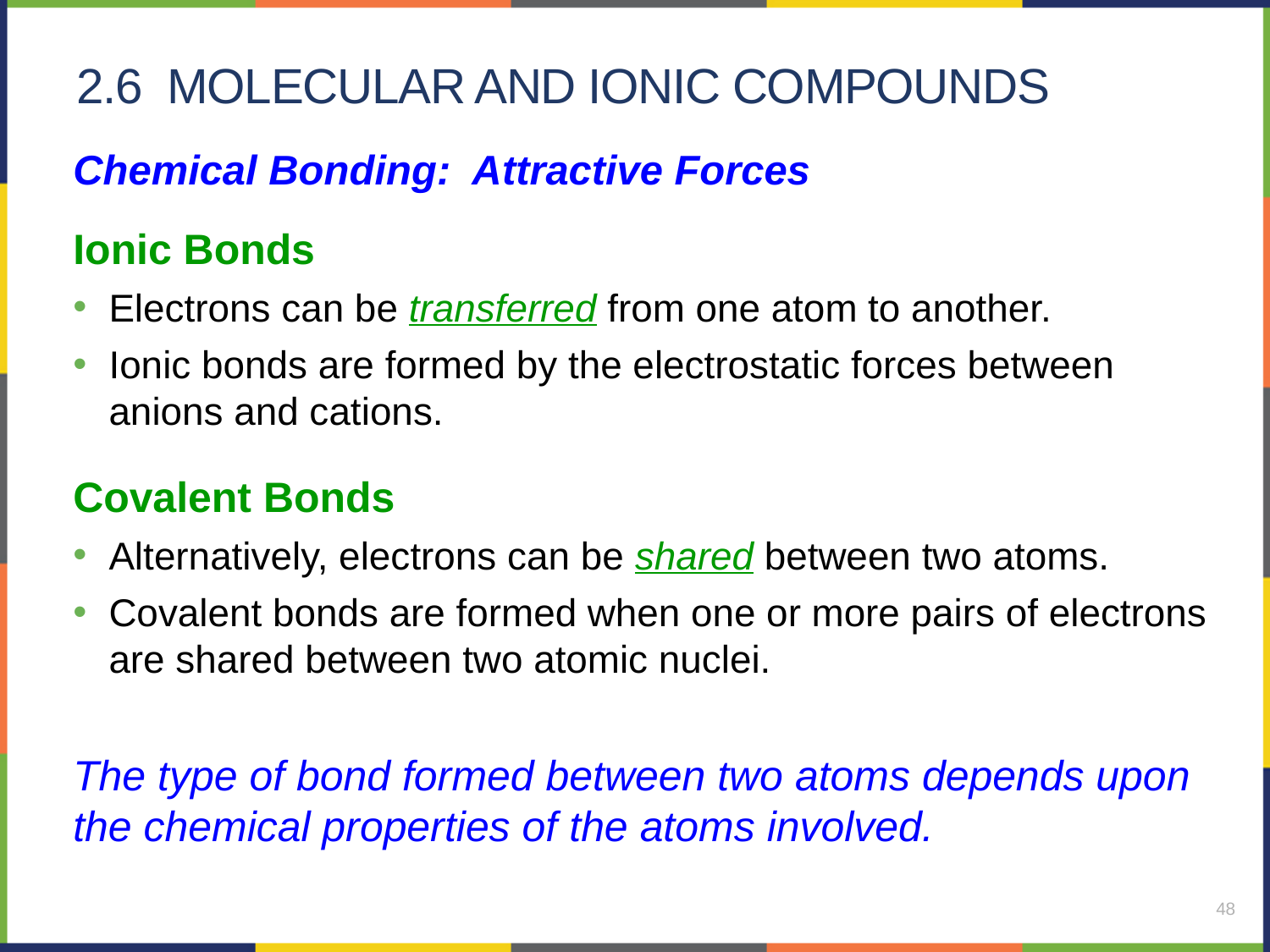

# 2.6  molecular and ionic compounds
Chemical Bonding:  Attractive Forces
Ionic Bonds
Electrons can be transferred from one atom to another.
Ionic bonds are formed by the electrostatic forces between anions and cations.

Covalent Bonds
Alternatively, electrons can be shared between two atoms.
Covalent bonds are formed when one or more pairs of electrons are shared between two atomic nuclei.

The type of bond formed between two atoms depends upon the chemical properties of the atoms involved.
48